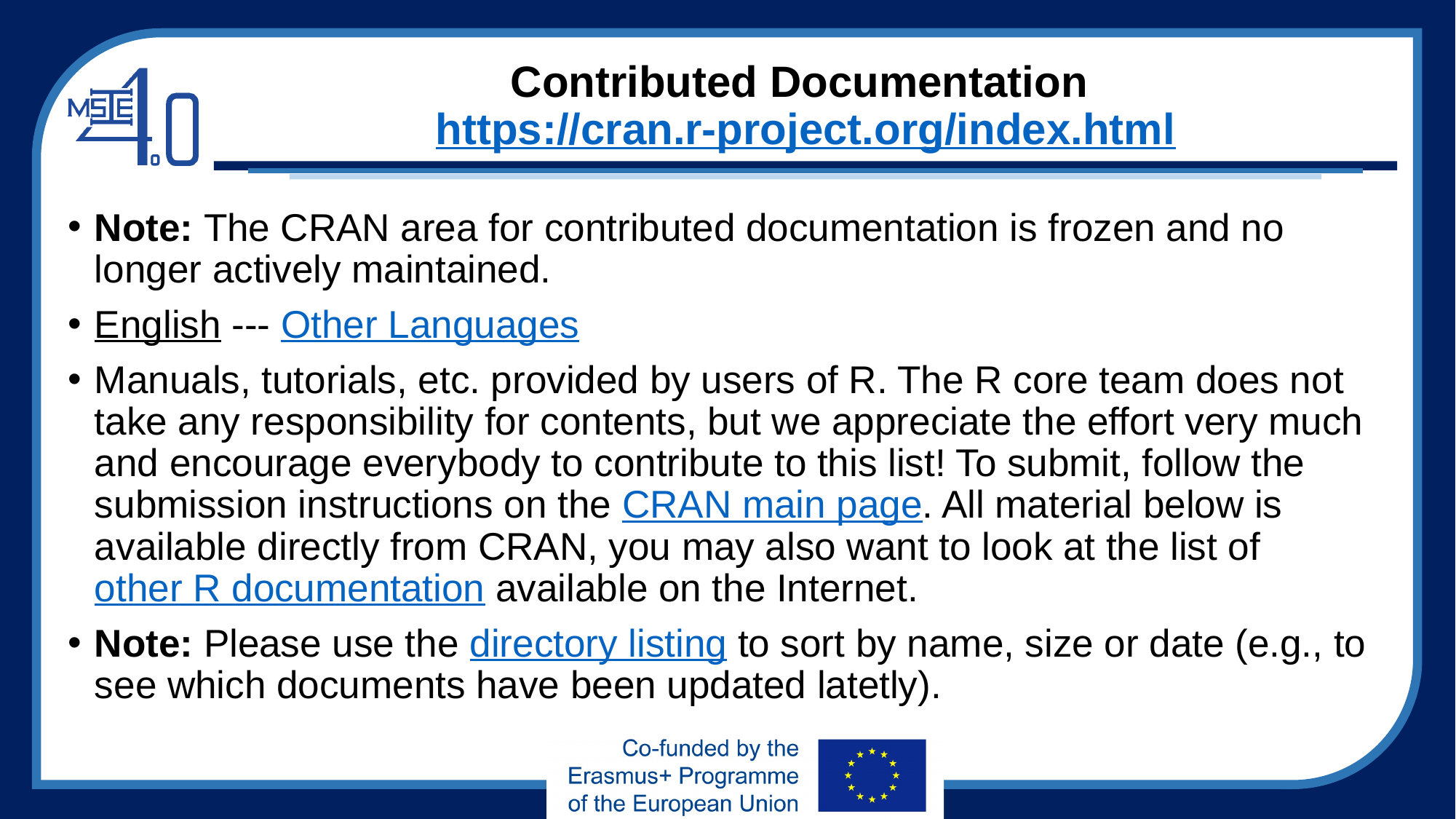

# Contributed Documentation https://cran.r-project.org/index.html
Note: The CRAN area for contributed documentation is frozen and no longer actively maintained.
English --- Other Languages
Manuals, tutorials, etc. provided by users of R. The R core team does not take any responsibility for contents, but we appreciate the effort very much and encourage everybody to contribute to this list! To submit, follow the submission instructions on the CRAN main page. All material below is available directly from CRAN, you may also want to look at the list of other R documentation available on the Internet.
Note: Please use the directory listing to sort by name, size or date (e.g., to see which documents have been updated latetly).